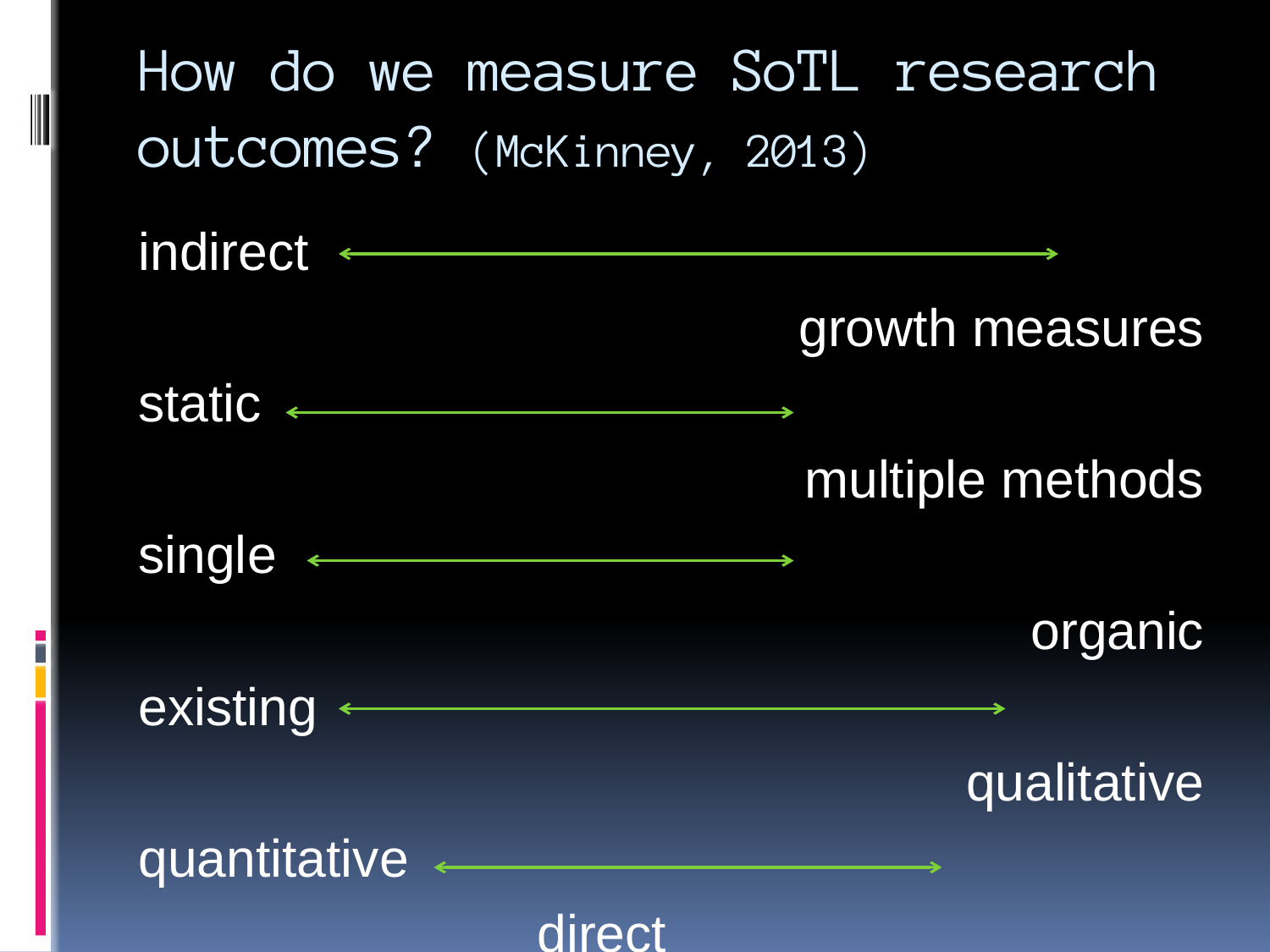

# How do we measure SoTL research outcomes? (McKinney, 2013)
indirect

static

single

existing

quantitative
direct

growth measures

multiple methods

organic

qualitative